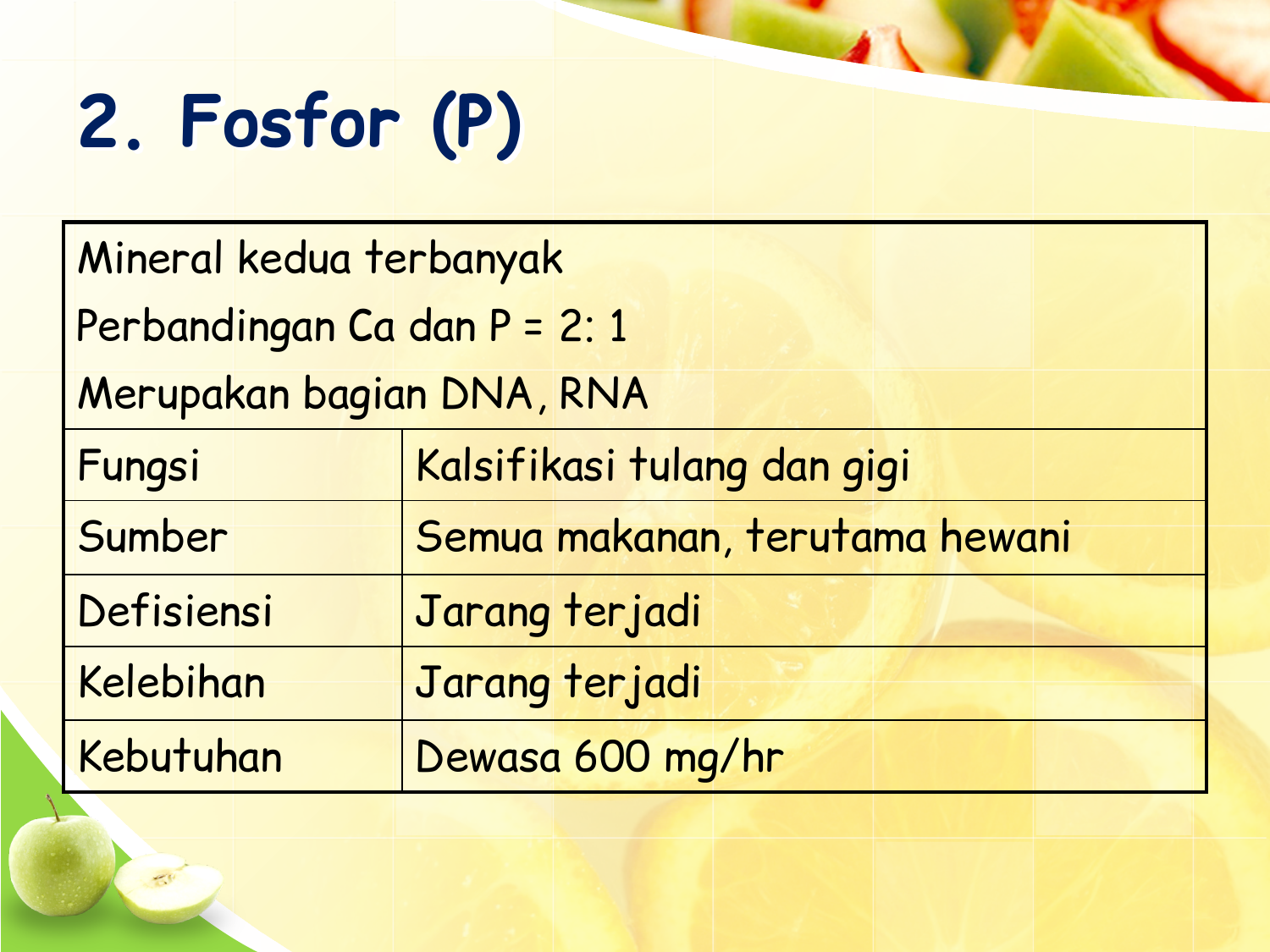

# 2. Fosfor (P)
| Mineral kedua terbanyak Perbandingan Ca dan P = 2: 1 Merupakan bagian DNA, RNA |  |
| --- | --- |
| Fungsi | Kalsifikasi tulang dan gigi |
| Sumber | Semua makanan, terutama hewani |
| Defisiensi | Jarang terjadi |
| Kelebihan | Jarang terjadi |
| Kebutuhan | Dewasa 600 mg/hr |